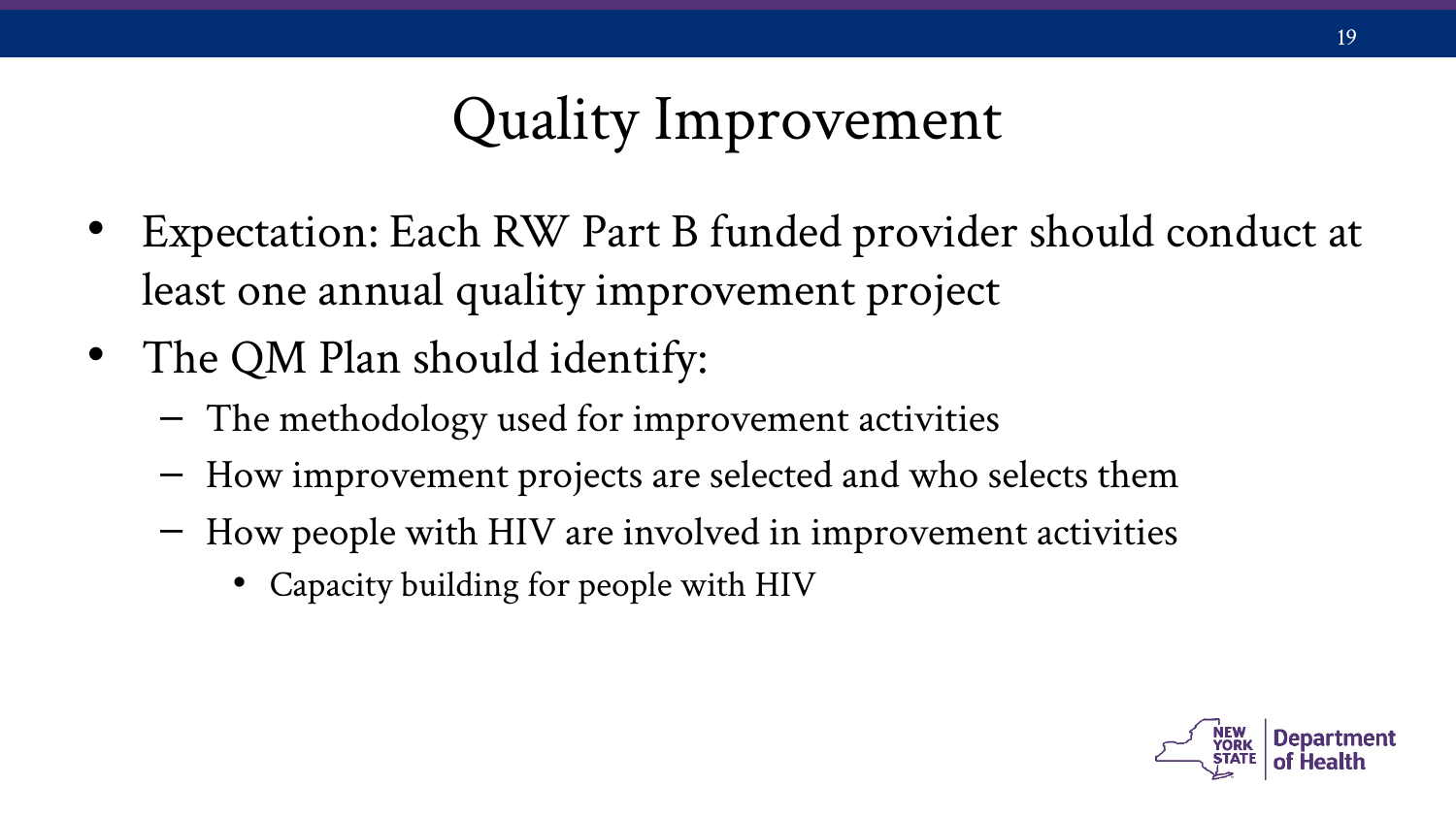

# Quality Improvement
Expectation: Each RW Part B funded provider should conduct at least one annual quality improvement project
The QM Plan should identify:
The methodology used for improvement activities
How improvement projects are selected and who selects them
How people with HIV are involved in improvement activities
Capacity building for people with HIV